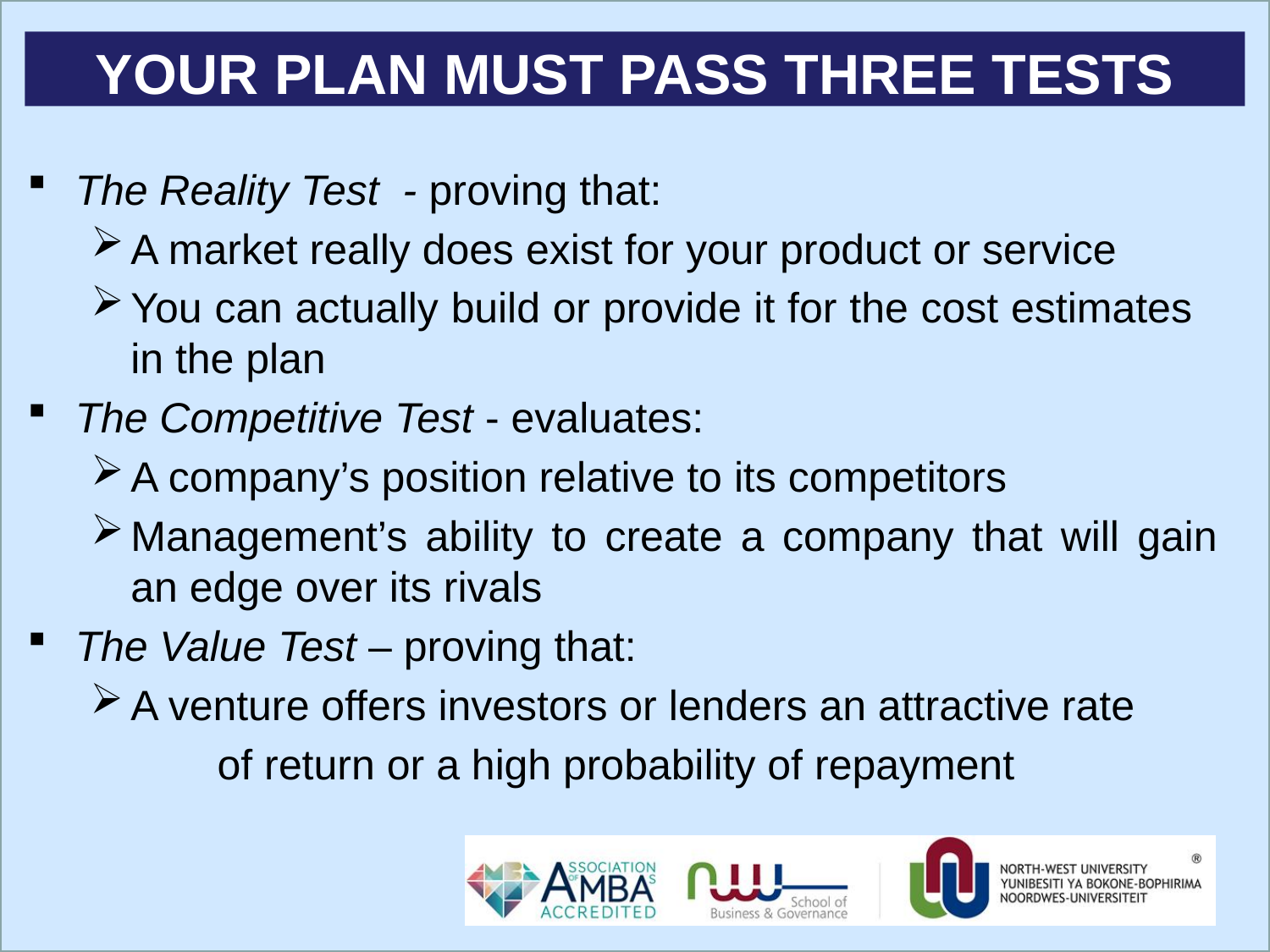

YOUR PLAN MUST PASS THREE TESTS
The Reality Test  - proving that:
A market really does exist for your product or service
You can actually build or provide it for the cost estimates   in the plan
The Competitive Test - evaluates:
A company’s position relative to its competitors
Management’s ability to create a company that will gain an edge over its rivals
The Value Test – proving that:
A venture offers investors or lenders an attractive rate
	of return or a high probability of repayment